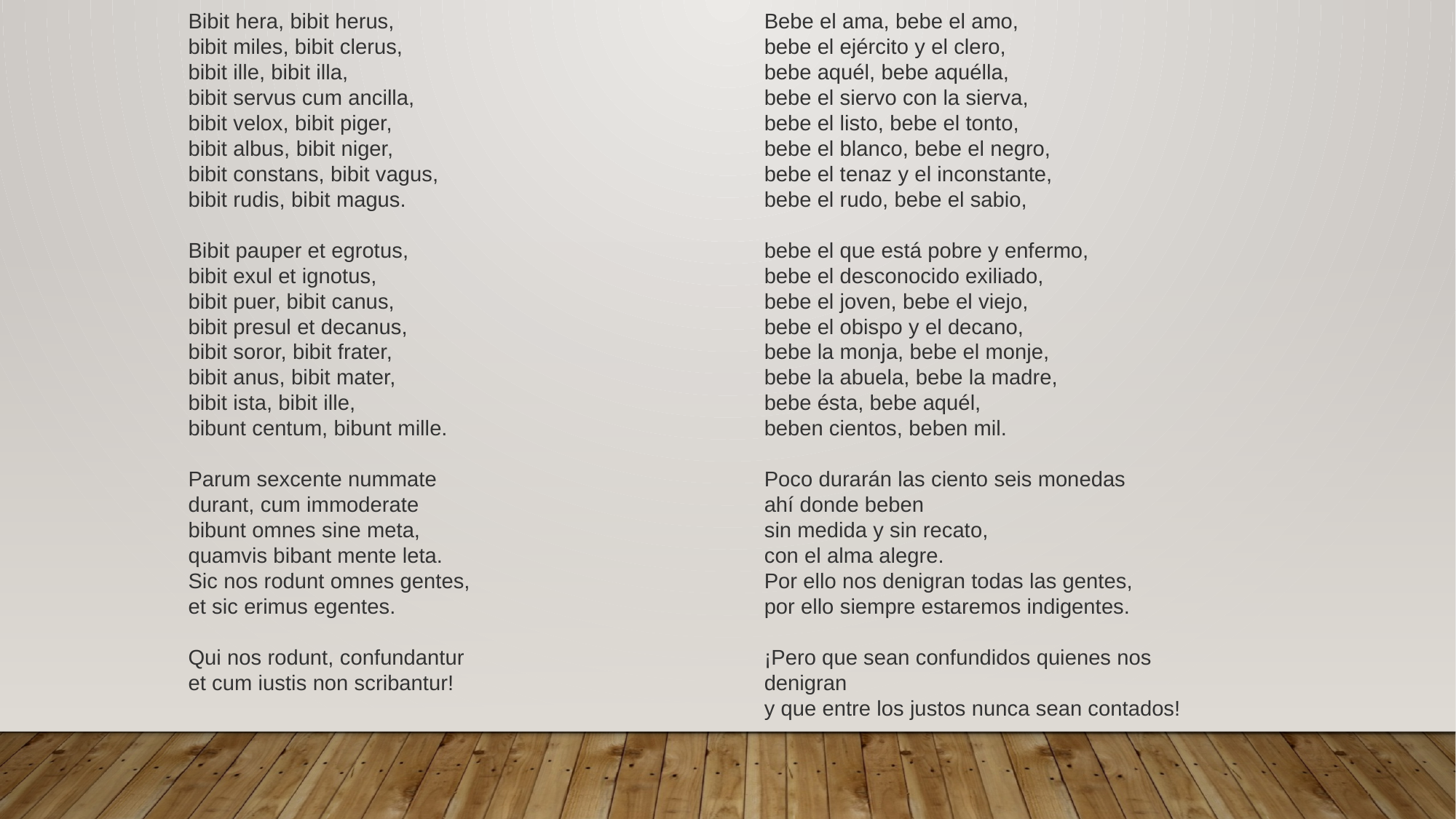

Bibit hera, bibit herus,
bibit miles, bibit clerus,
bibit ille, bibit illa,
bibit servus cum ancilla,
bibit velox, bibit piger,
bibit albus, bibit niger,
bibit constans, bibit vagus,
bibit rudis, bibit magus.
Bibit pauper et egrotus,
bibit exul et ignotus,
bibit puer, bibit canus,
bibit presul et decanus,
bibit soror, bibit frater,
bibit anus, bibit mater,
bibit ista, bibit ille,
bibunt centum, bibunt mille.
Parum sexcente nummate
durant, cum immoderate
bibunt omnes sine meta,
quamvis bibant mente leta.
Sic nos rodunt omnes gentes,
et sic erimus egentes.
Qui nos rodunt, confundantur
et cum iustis non scribantur!
Bebe el ama, bebe el amo,
bebe el ejército y el clero,
bebe aquél, bebe aquélla,
bebe el siervo con la sierva,
bebe el listo, bebe el tonto,
bebe el blanco, bebe el negro,
bebe el tenaz y el inconstante,
bebe el rudo, bebe el sabio,
bebe el que está pobre y enfermo,
bebe el desconocido exiliado,
bebe el joven, bebe el viejo,
bebe el obispo y el decano,
bebe la monja, bebe el monje,
bebe la abuela, bebe la madre,
bebe ésta, bebe aquél,
beben cientos, beben mil.
Poco durarán las ciento seis monedas
ahí donde beben
sin medida y sin recato,
con el alma alegre.
Por ello nos denigran todas las gentes,
por ello siempre estaremos indigentes.
¡Pero que sean confundidos quienes nos denigran
y que entre los justos nunca sean contados!